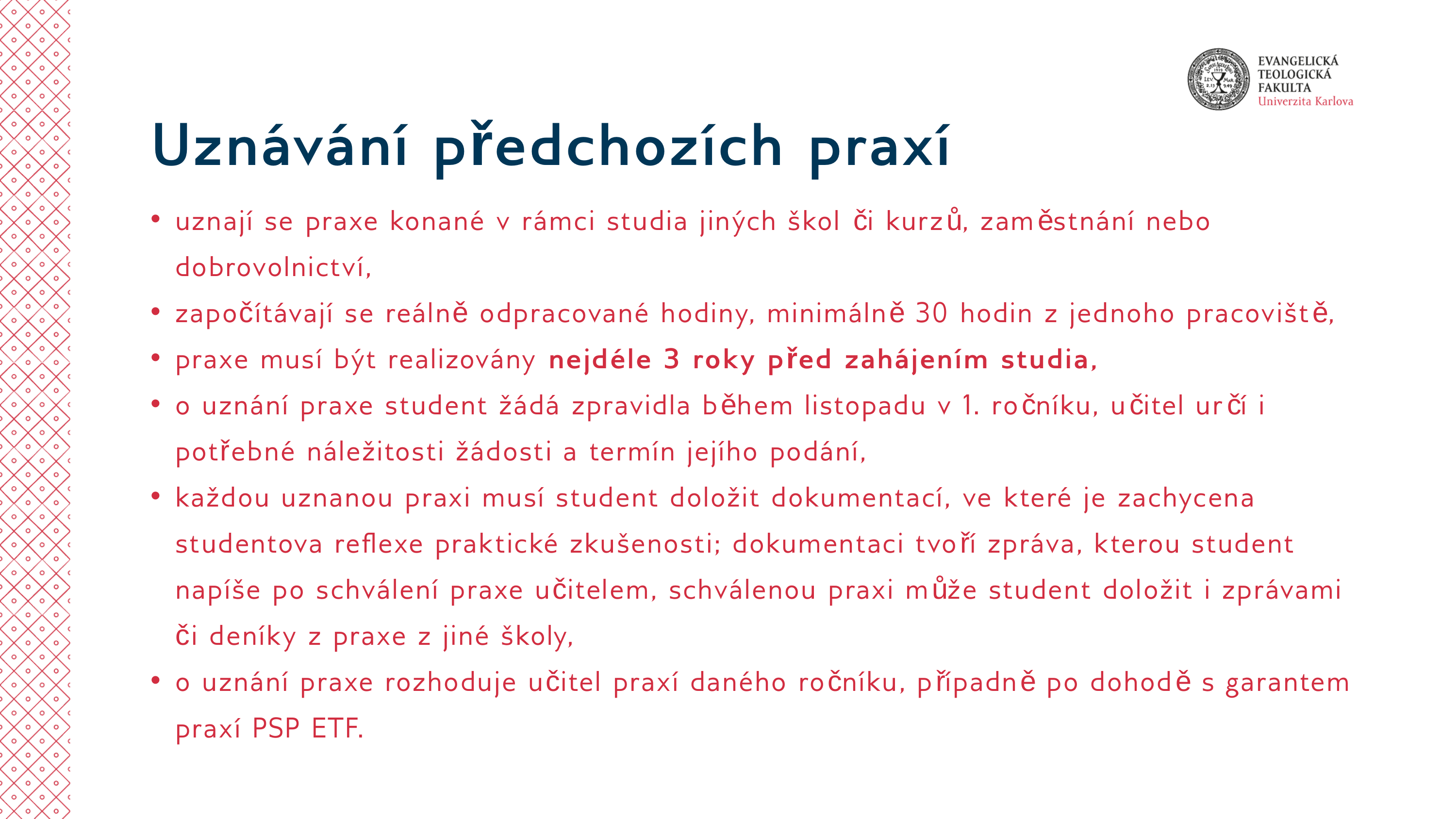

Uznávání předchozích praxí
uznají se praxe konané v rámci studia jiných škol či kurzů, zaměstnání nebo dobrovolnictví,
započítávají se reálně odpracované hodiny, minimálně 30 hodin z jednoho pracoviště,
praxe musí být realizovány nejdéle 3 roky před zahájením studia,
o uznání praxe student žádá zpravidla během listopadu v 1. ročníku, učitel určí i potřebné náležitosti žádosti a termín jejího podání,
každou uznanou praxi musí student doložit dokumentací, ve které je zachycena studentova reflexe praktické zkušenosti; dokumentaci tvoří zpráva, kterou student napíše po schválení praxe učitelem, schválenou praxi může student doložit i zprávami či deníky z praxe z jiné školy,
o uznání praxe rozhoduje učitel praxí daného ročníku, případně po dohodě s garantem praxí PSP ETF.